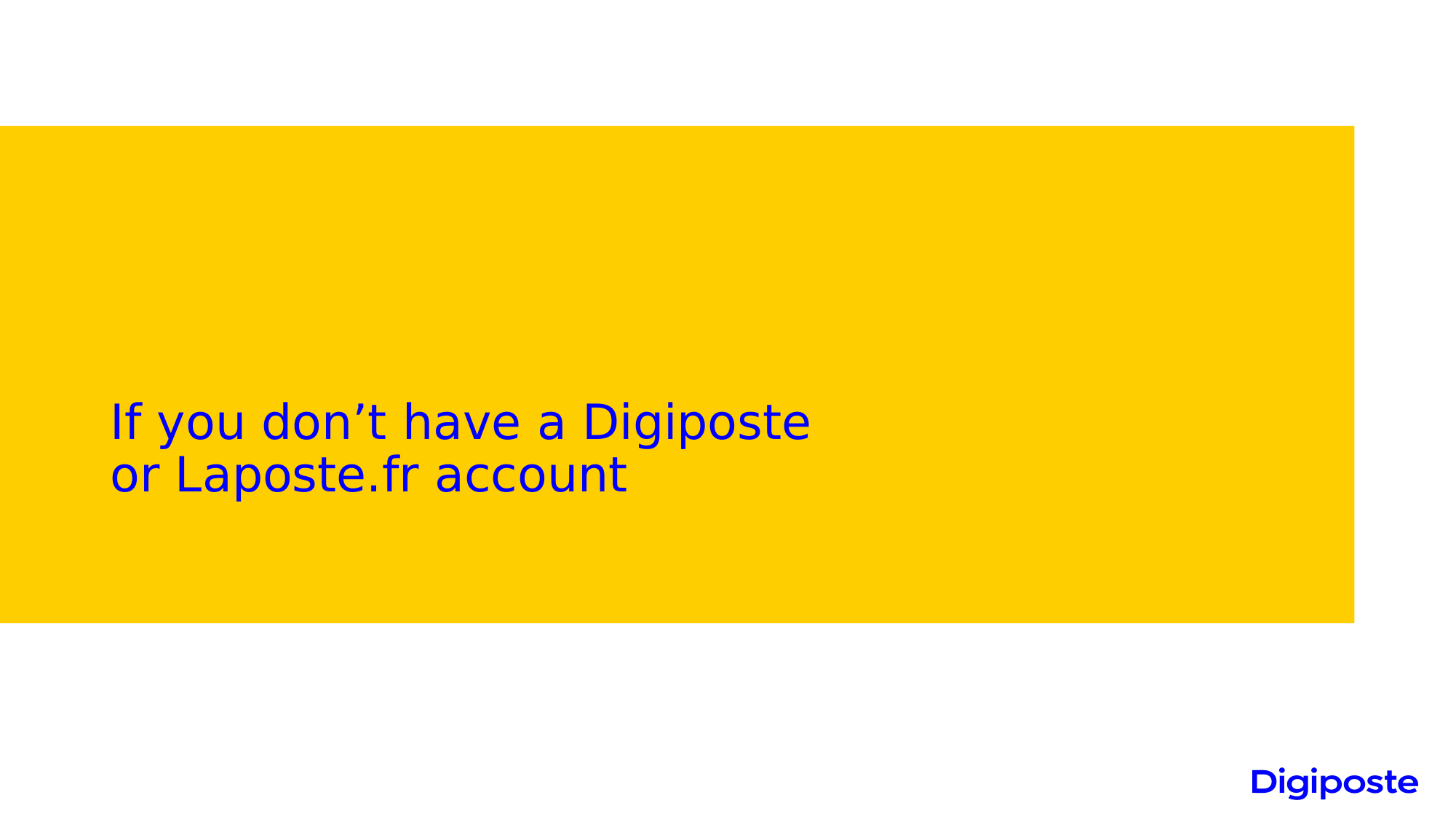

# If you don’t have a Digiposte
or Laposte.fr account